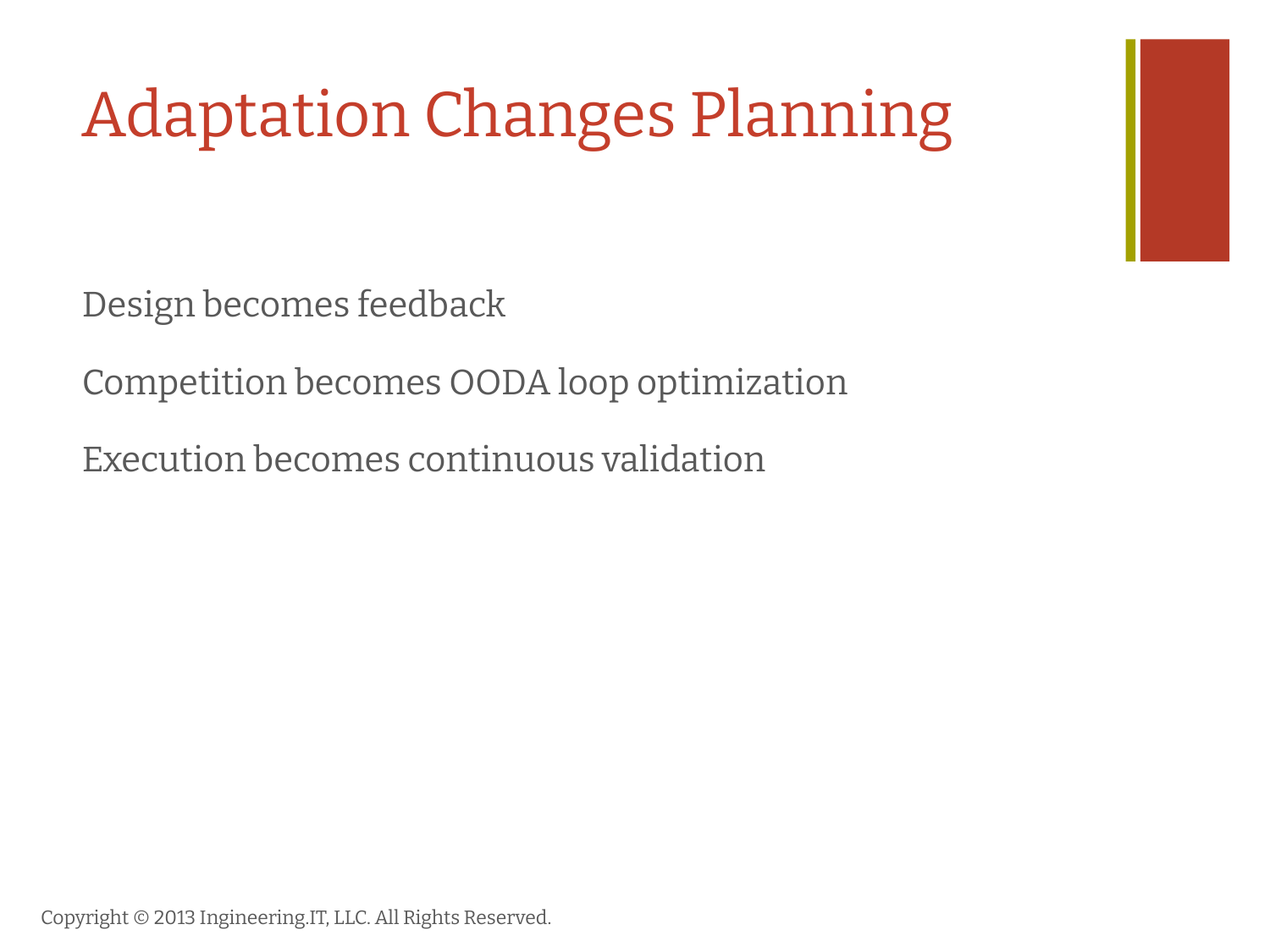

# Adaptation Changes Planning
Design becomes feedback
Competition becomes OODA loop optimization
Execution becomes continuous validation
Copyright © 2013 Ingineering.IT, LLC. All Rights Reserved.